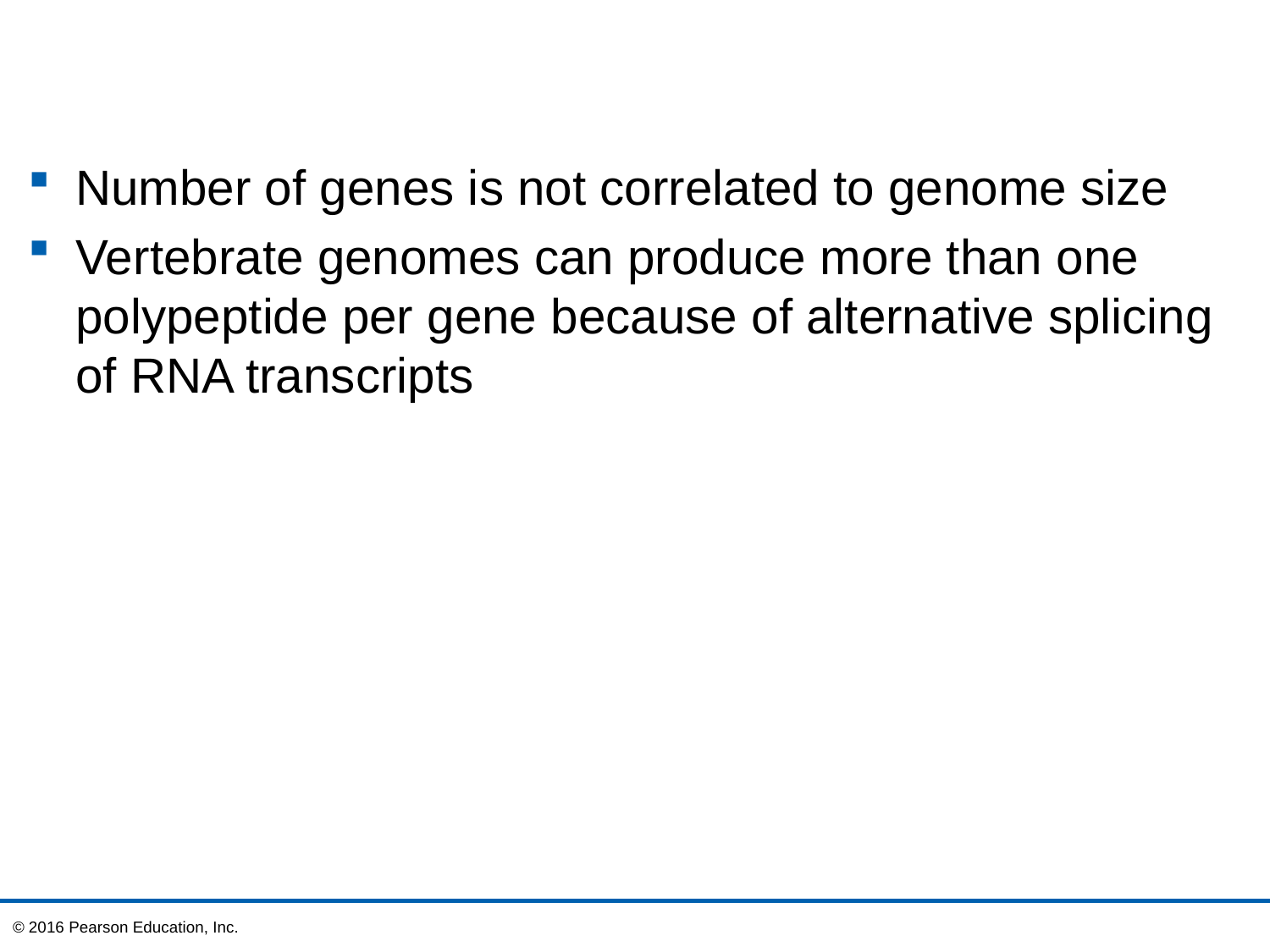

Number of genes is not correlated to genome size
Vertebrate genomes can produce more than one polypeptide per gene because of alternative splicing of RNA transcripts
© 2016 Pearson Education, Inc.